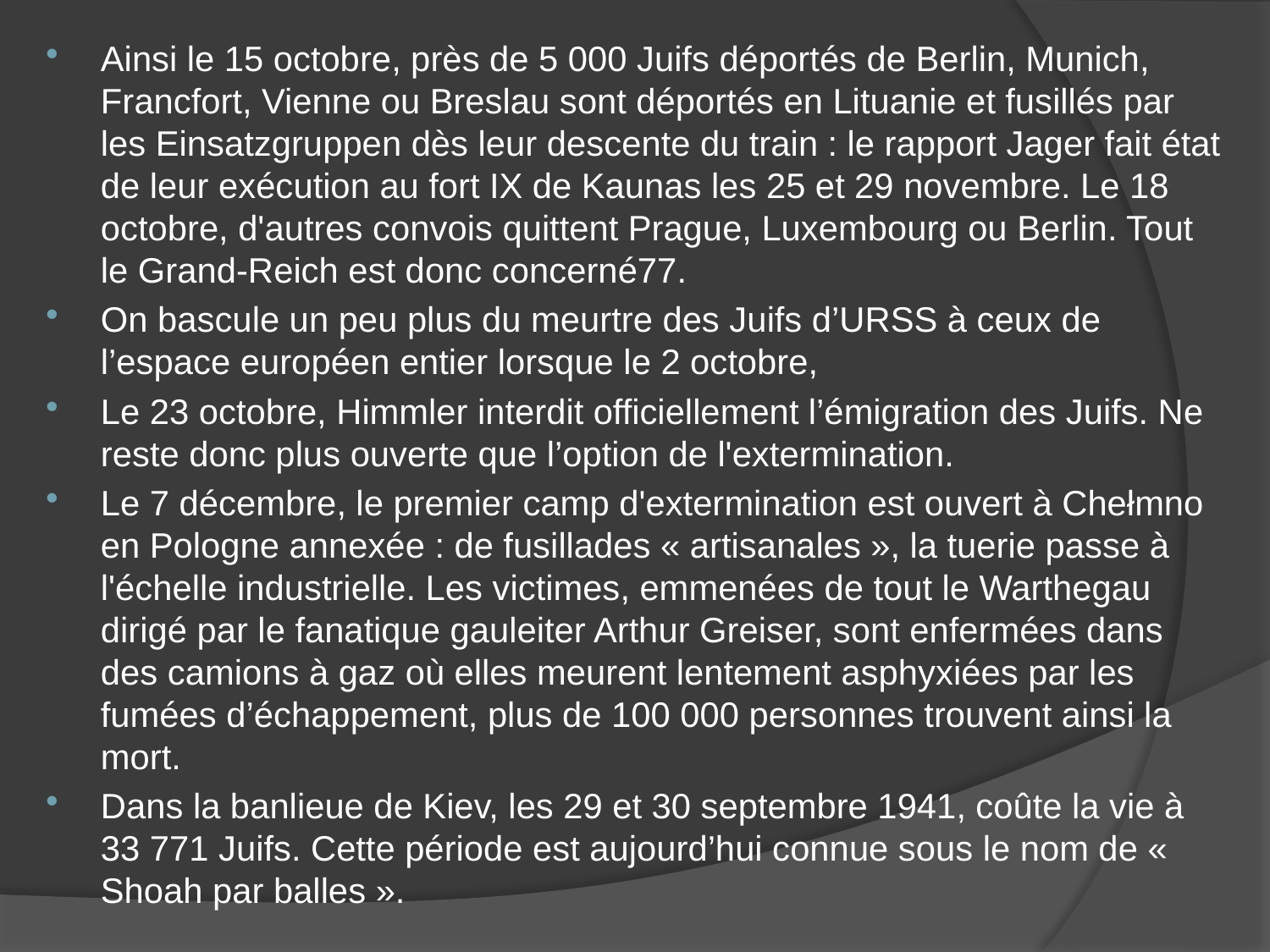

Ainsi le 15 octobre, près de 5 000 Juifs déportés de Berlin, Munich, Francfort, Vienne ou Breslau sont déportés en Lituanie et fusillés par les Einsatzgruppen dès leur descente du train : le rapport Jager fait état de leur exécution au fort IX de Kaunas les 25 et 29 novembre. Le 18 octobre, d'autres convois quittent Prague, Luxembourg ou Berlin. Tout le Grand-Reich est donc concerné77.
On bascule un peu plus du meurtre des Juifs d’URSS à ceux de l’espace européen entier lorsque le 2 octobre,
Le 23 octobre, Himmler interdit officiellement l’émigration des Juifs. Ne reste donc plus ouverte que l’option de l'extermination.
Le 7 décembre, le premier camp d'extermination est ouvert à Chełmno en Pologne annexée : de fusillades « artisanales », la tuerie passe à l'échelle industrielle. Les victimes, emmenées de tout le Warthegau dirigé par le fanatique gauleiter Arthur Greiser, sont enfermées dans des camions à gaz où elles meurent lentement asphyxiées par les fumées d’échappement, plus de 100 000 personnes trouvent ainsi la mort.
Dans la banlieue de Kiev, les 29 et 30 septembre 1941, coûte la vie à 33 771 Juifs. Cette période est aujourd’hui connue sous le nom de « Shoah par balles ».